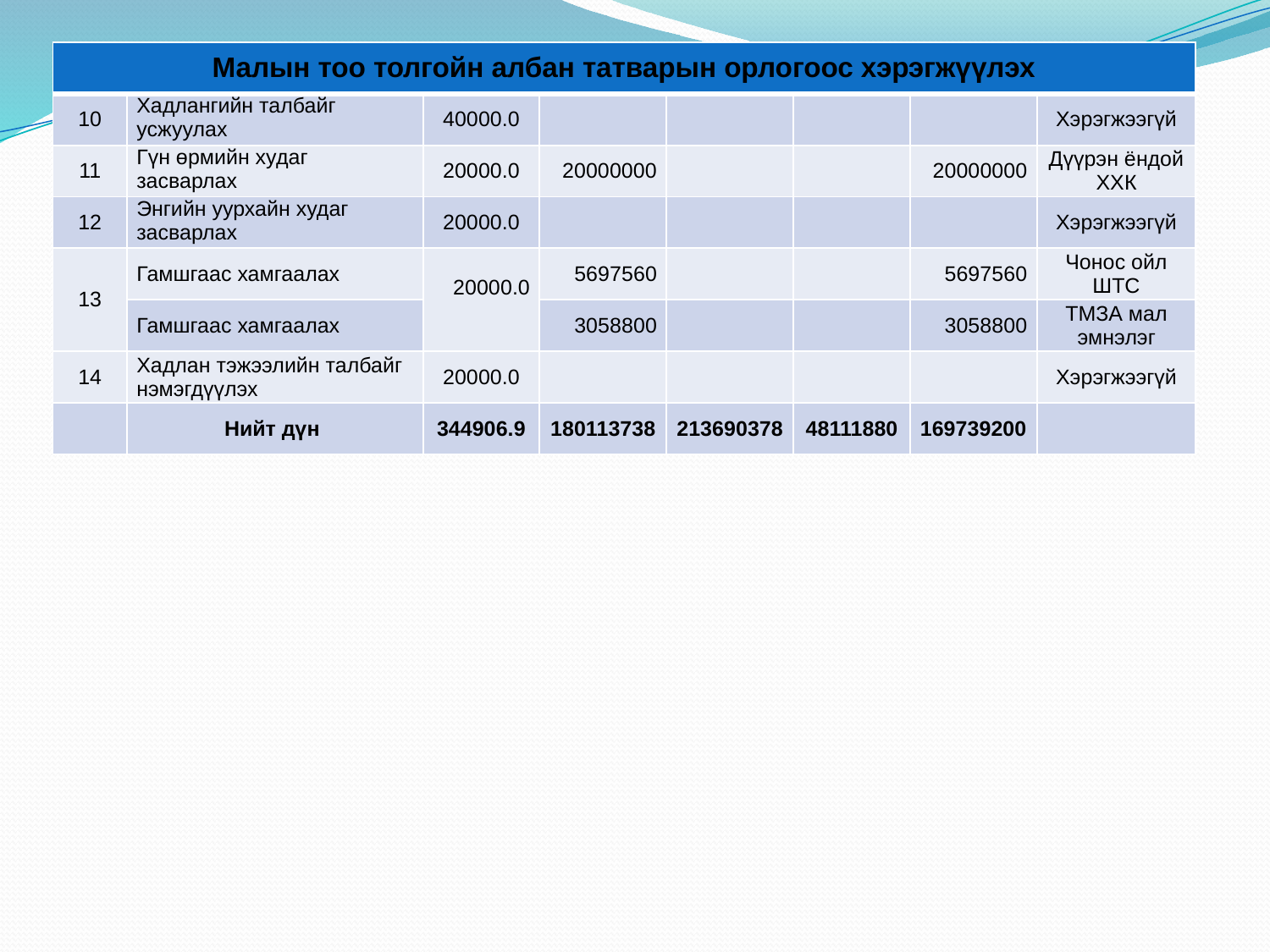

| Малын тоо толгойн албан татварын орлогоос хэрэгжүүлэх |  |  |  |  |  |  |  |
| --- | --- | --- | --- | --- | --- | --- | --- |
| 10 | Хадлангийн талбайг усжуулах | 40000.0 |  |  |  |  | Хэрэгжээгүй |
| 11 | Гүн өрмийн худаг засварлах | 20000.0 | 20000000 |  |  | 20000000 | Дүүрэн ёндой ХХК |
| 12 | Энгийн уурхайн худаг засварлах | 20000.0 |  |  |  |  | Хэрэгжээгүй |
| 13 | Гамшгаас хамгаалах | 20000.0 | 5697560 |  |  | 5697560 | Чонос ойл ШТС |
|  | Гамшгаас хамгаалах |  | 3058800 |  |  | 3058800 | ТМЗА мал эмнэлэг |
| 14 | Хадлан тэжээлийн талбайг нэмэгдүүлэх | 20000.0 |  |  |  |  | Хэрэгжээгүй |
|  | Нийт дүн | 344906.9 | 180113738 | 213690378 | 48111880 | 169739200 |  |